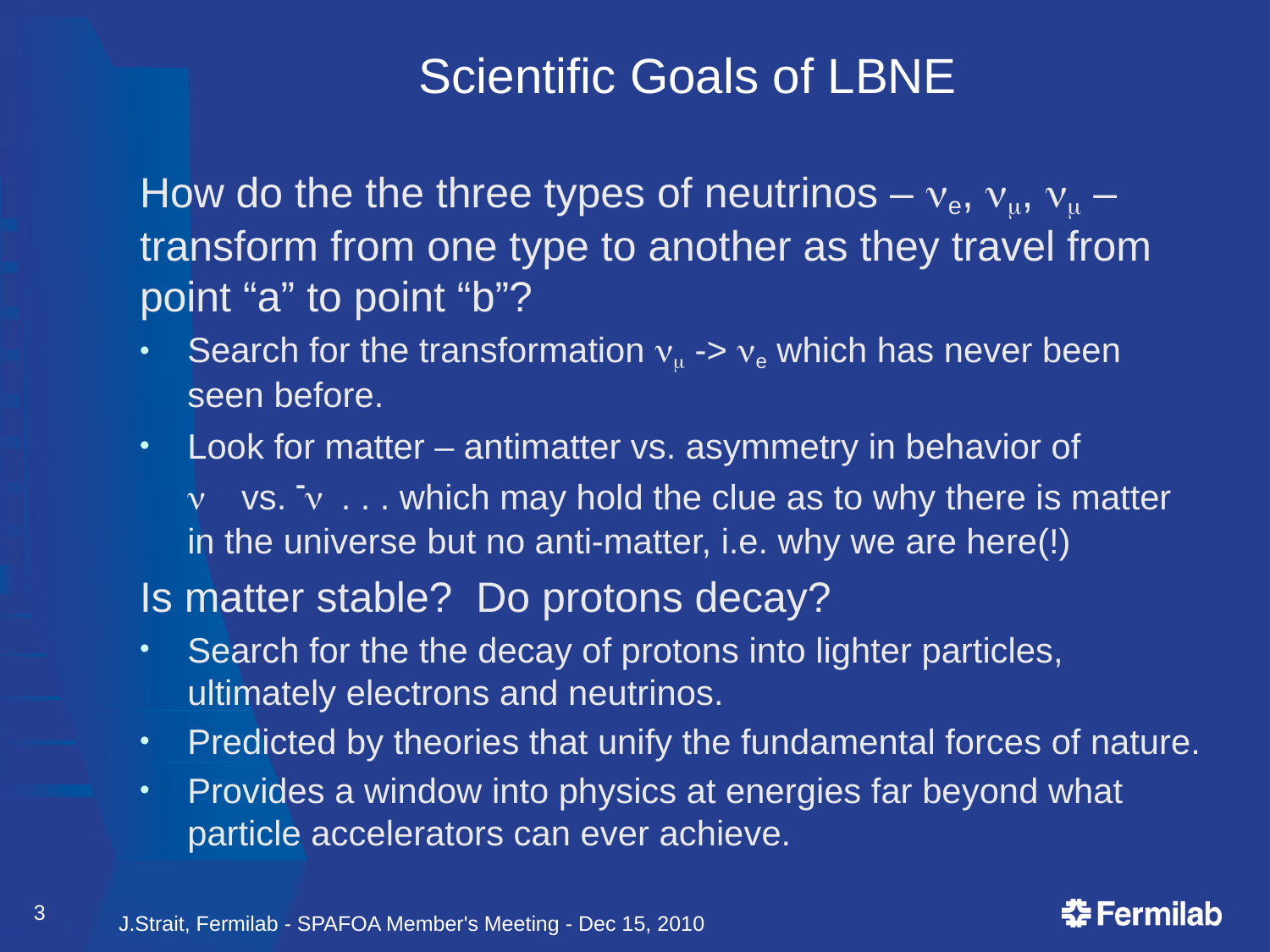

# Scientific Goals of LBNE
How do the the three types of neutrinos – νe, νμ, νμ – transform from one type to another as they travel from point “a” to point “b”?
Search for the transformation νμ -> νe which has never been seen before.
Look for matter – antimatter vs. asymmetry in behavior of
ν  vs. −ν . . . which may hold the clue as to why there is matter in the universe but no anti-matter, i.e. why we are here(!)
Is matter stable?  Do protons decay?
Search for the the decay of protons into lighter particles, ultimately electrons and neutrinos.
Predicted by theories that unify the fundamental forces of nature.
Provides a window into physics at energies far beyond what particle accelerators can ever achieve.
3
J.Strait, Fermilab - SPAFOA Member's Meeting - Dec 15, 2010